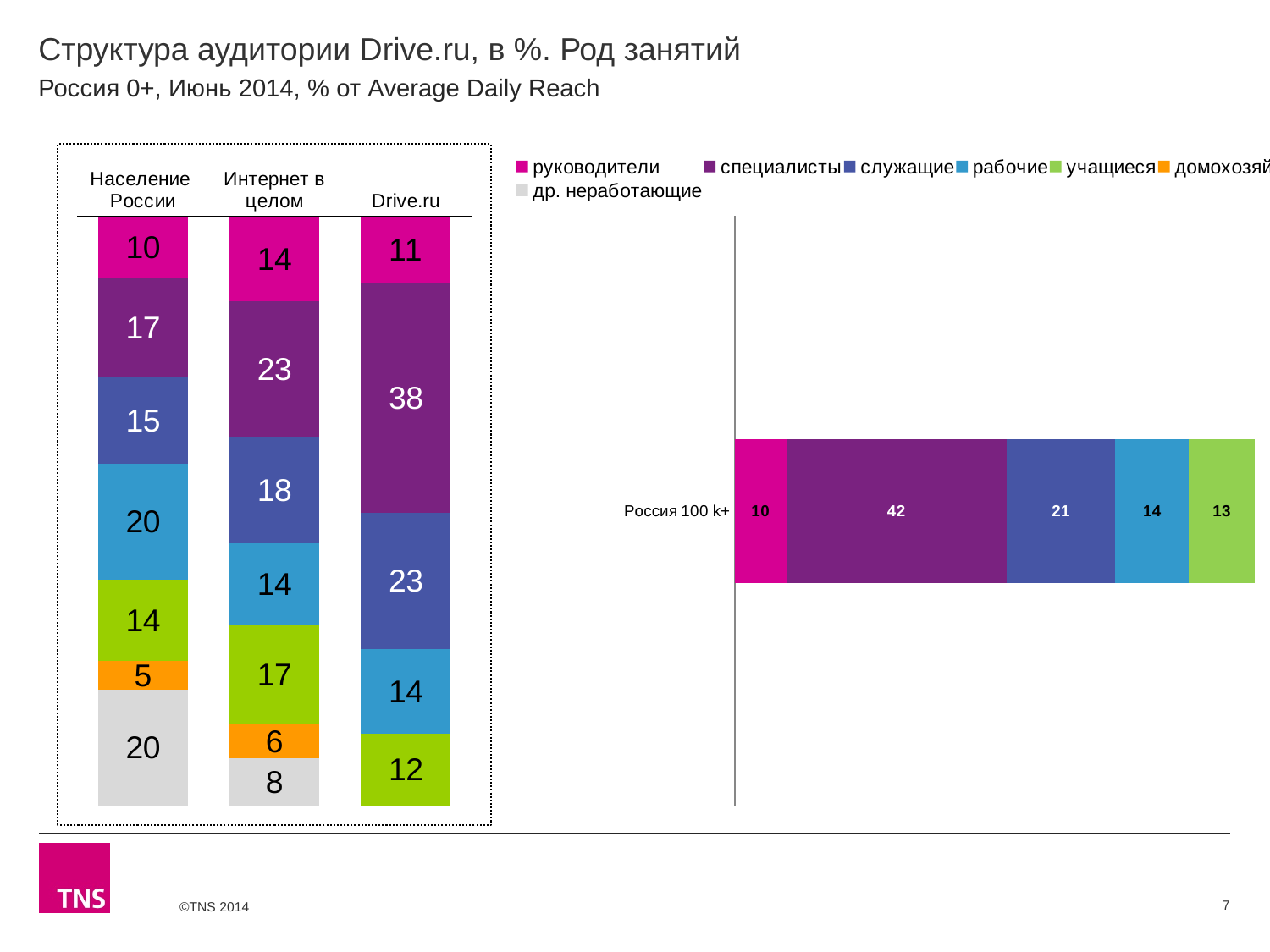

# Структура аудитории Drive.ru, в %. Род занятий
Россия 0+, Июнь 2014, % от Average Daily Reach

### Chart

| Category | руководители | специалисты | служащие | рабочие | учащиеся | домохозяйки | др. неработающие |
|---|---|---|---|---|---|---|---|
| Население  России | 10.4 | 16.7 | 14.7 | 19.5 | 13.8 | 4.8 | 19.6 |
| Интернет в целом | 14.3 | 23.0 | 18.0 | 13.8 | 16.8 | 5.7 | 8.0 |
| Drive.ru | 11.2 | 38.300000000000004 | 22.8 | 14.2 | 12.0 | None | None |

### Chart

| Category | руководители | специалисты | служащие | рабочие | учащиеся | домохозяйки | др. неработающие |
|---|---|---|---|---|---|---|---|
| Россия 100 k+ | 9.8 | 41.9 | 20.7 | 14.0 | 12.5 | None | None |
7